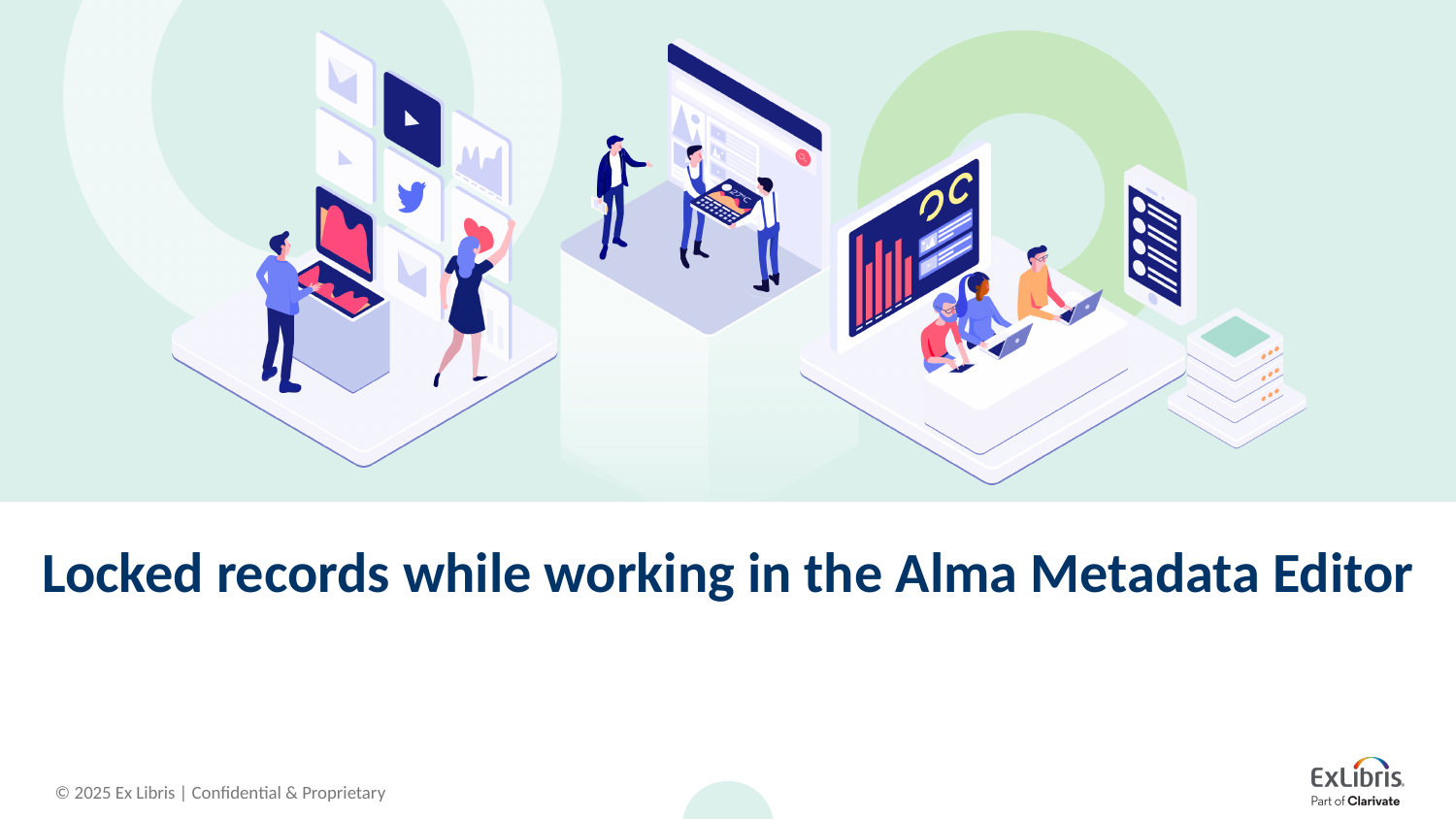

# Locked records while working in the Alma Metadata Editor